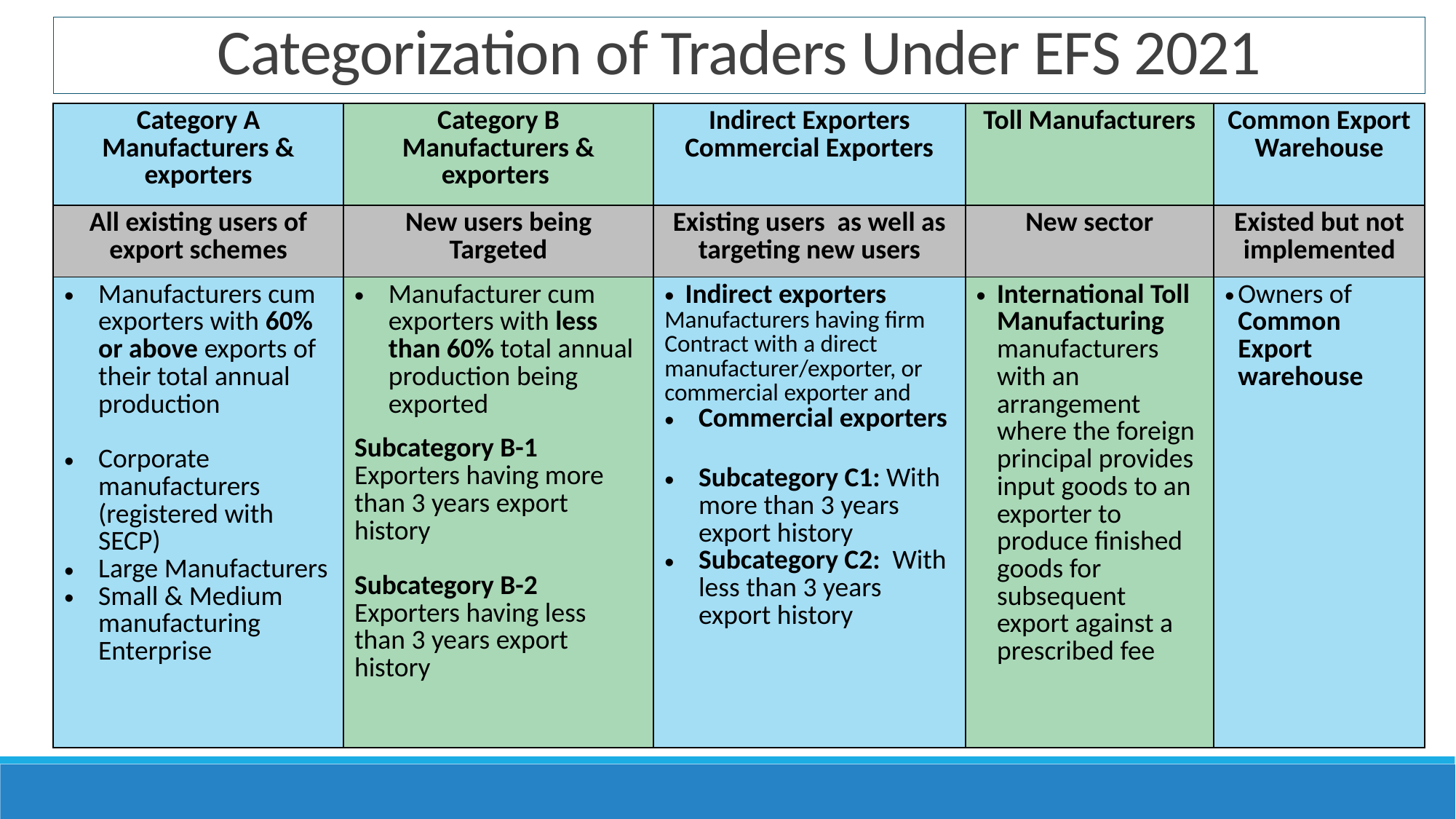

# Categorization of Traders Under EFS 2021
| Category A Manufacturers & exporters | Category B Manufacturers & exporters | Indirect Exporters Commercial Exporters | Toll Manufacturers | Common Export Warehouse |
| --- | --- | --- | --- | --- |
| All existing users of export schemes | New users being Targeted | Existing users as well as targeting new users | New sector | Existed but not implemented |
| Manufacturers cum exporters with 60% or above exports of their total annual production Corporate manufacturers (registered with SECP) Large Manufacturers Small & Medium manufacturing Enterprise | Manufacturer cum exporters with less than 60% total annual production being exported Subcategory B-1 Exporters having more than 3 years export history Subcategory B-2 Exporters having less than 3 years export history | Indirect exporters Manufacturers having firm Contract with a direct manufacturer/exporter, or commercial exporter and Commercial exporters Subcategory C1: With more than 3 years export history Subcategory C2: With less than 3 years export history | International Toll Manufacturing manufacturers with an arrangement where the foreign principal provides input goods to an exporter to produce finished goods for subsequent export against a prescribed fee | Owners of Common Export warehouse |